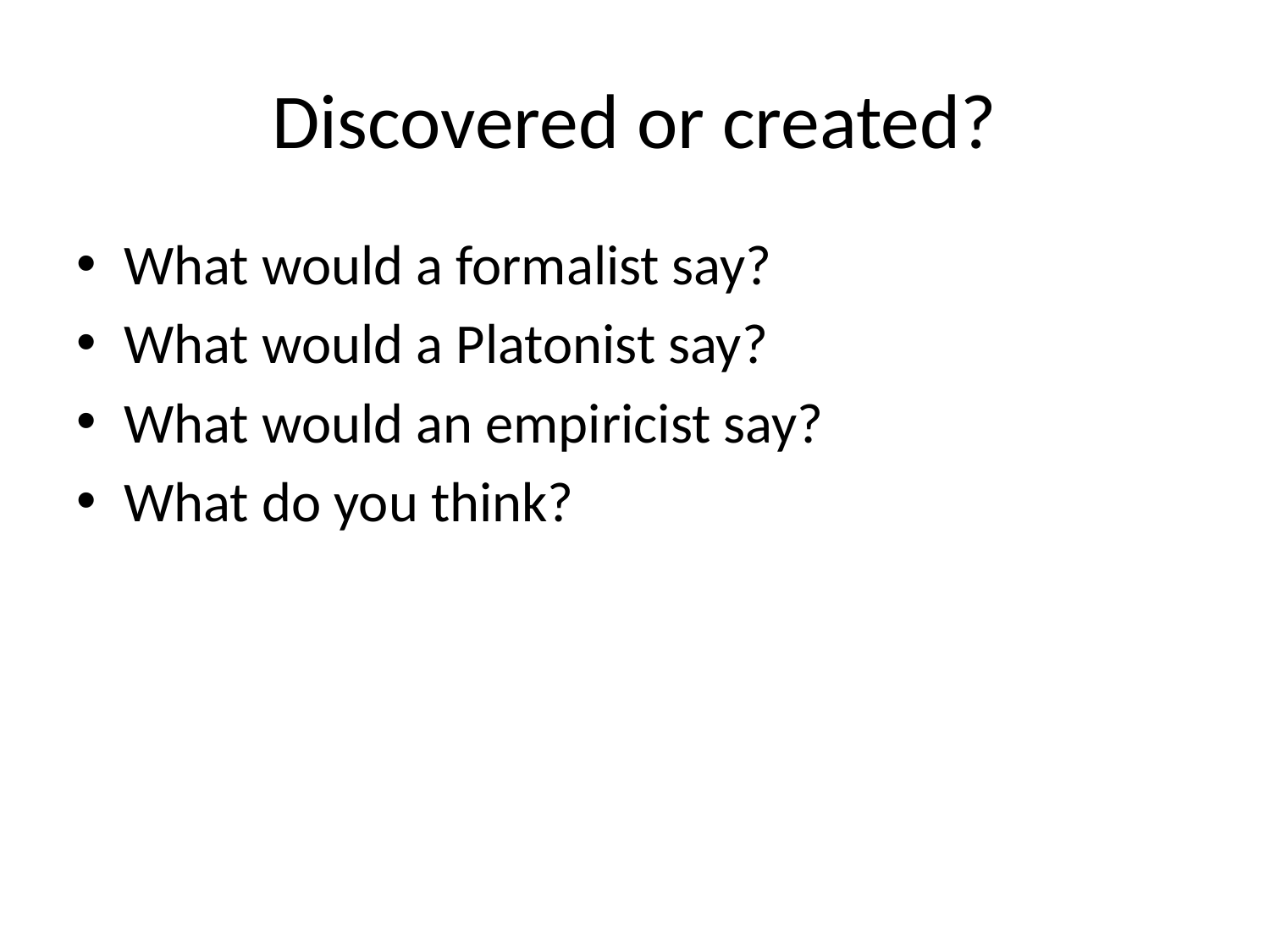

# Discovered or created?
What would a formalist say?
What would a Platonist say?
What would an empiricist say?
What do you think?